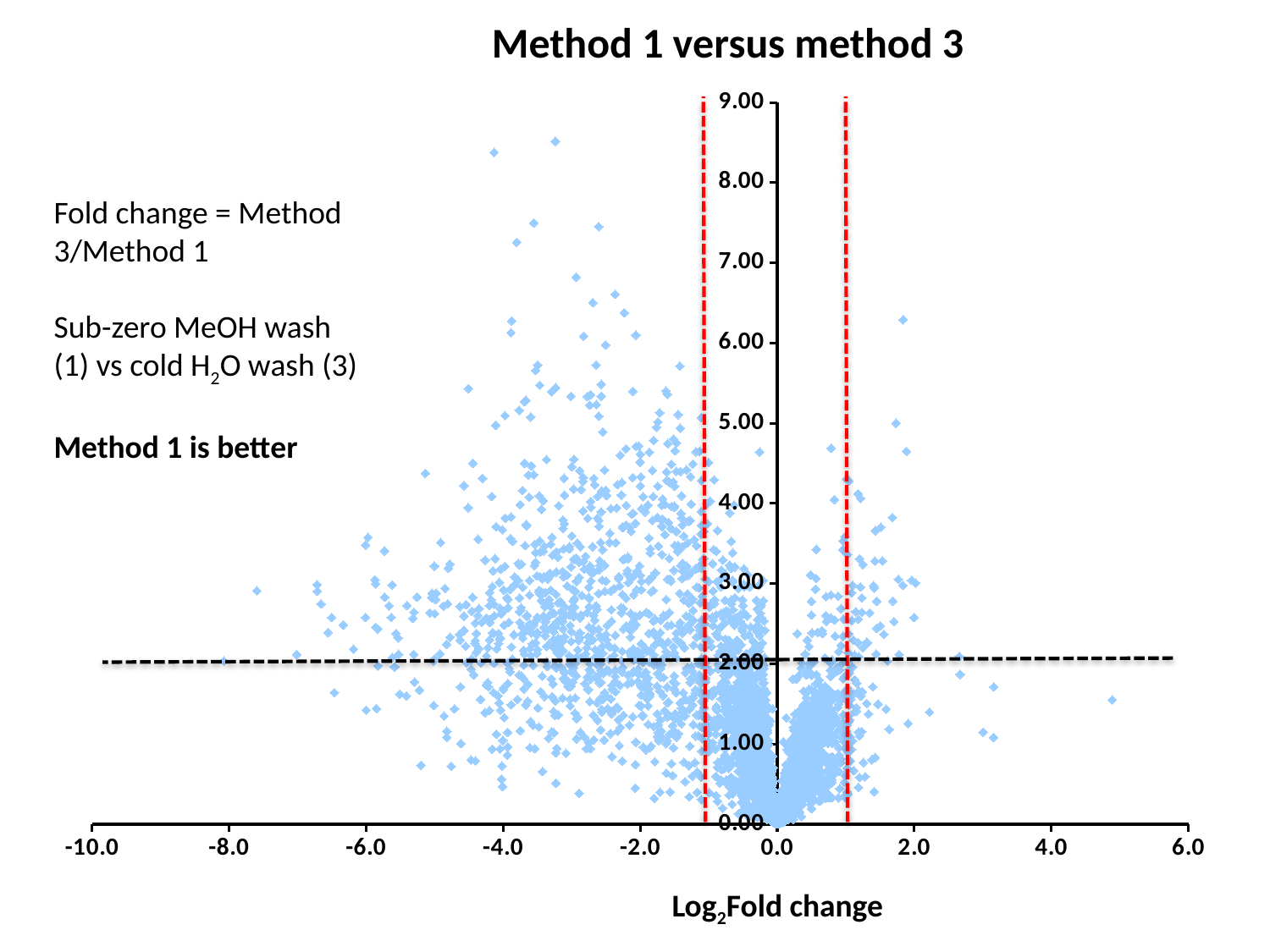

Method 1 versus method 3

### Chart

| Category |  |
|---|---|
Fold change = Method 3/Method 1

Sub-zero MeOH wash (1) vs cold H2O wash (3)

Method 1 is better
Log2Fold change